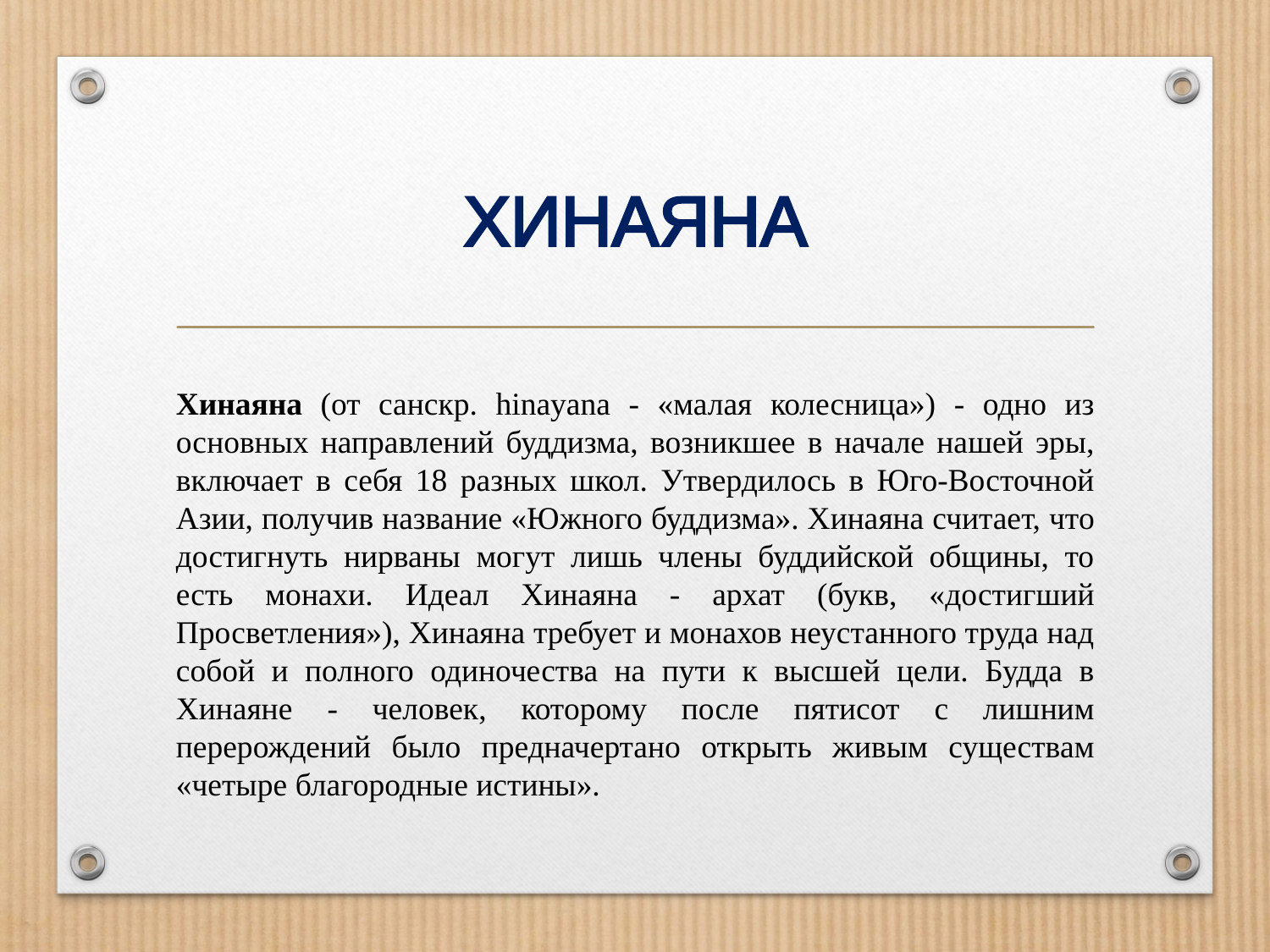

# ХИНАЯНА
Хинаяна (от санскр. hinayana - «малая колесница») - одно из основных направлений буддизма, возникшее в начале нашей эры, включает в себя 18 разных школ. Утвердилось в Юго-Восточной Азии, получив название «Южного буддизма». Xинаяна считает, что достигнуть нирваны могут лишь члены буддийской общины, то есть монахи. Идеал Xинаяна - архат (букв, «достигший Просветления»), Xинаяна требует и монахов неустанного труда над собой и полного одиночества на пути к высшей цели. Будда в Xинаяне - человек, которому после пятисот с лишним перерождений было предначертано открыть живым существам «четыре благородные истины».